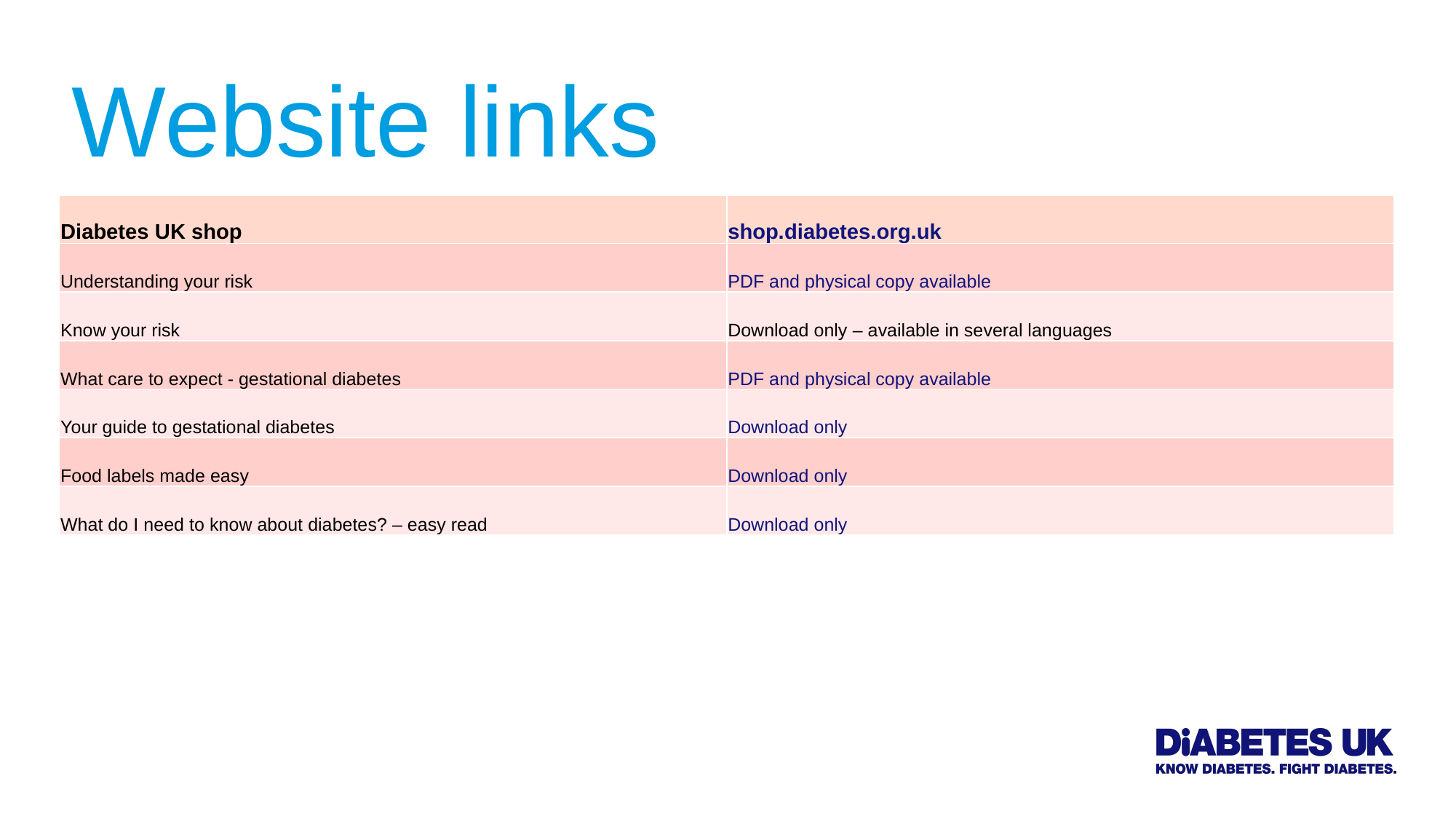

# Website links
| Diabetes UK shop | shop.diabetes.org.uk |
| --- | --- |
| Understanding your risk | PDF and physical copy available |
| Know your risk | Download only – available in several languages |
| What care to expect - gestational diabetes | PDF and physical copy available |
| Your guide to gestational diabetes | Download only |
| Food labels made easy | Download only |
| What do I need to know about diabetes? – easy read | Download only |